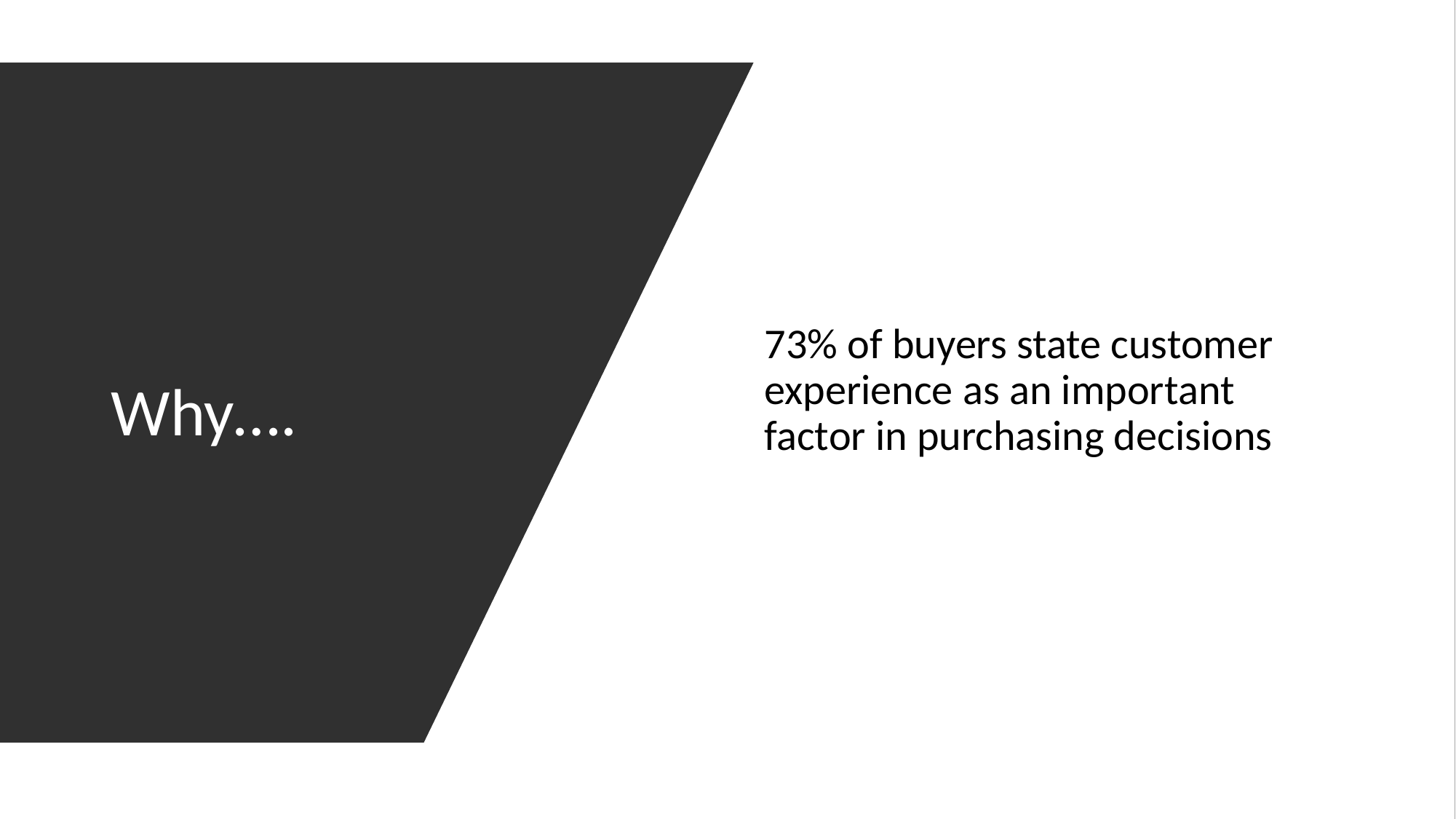

# Why….
73% of buyers state customer experience as an important factor in purchasing decisions